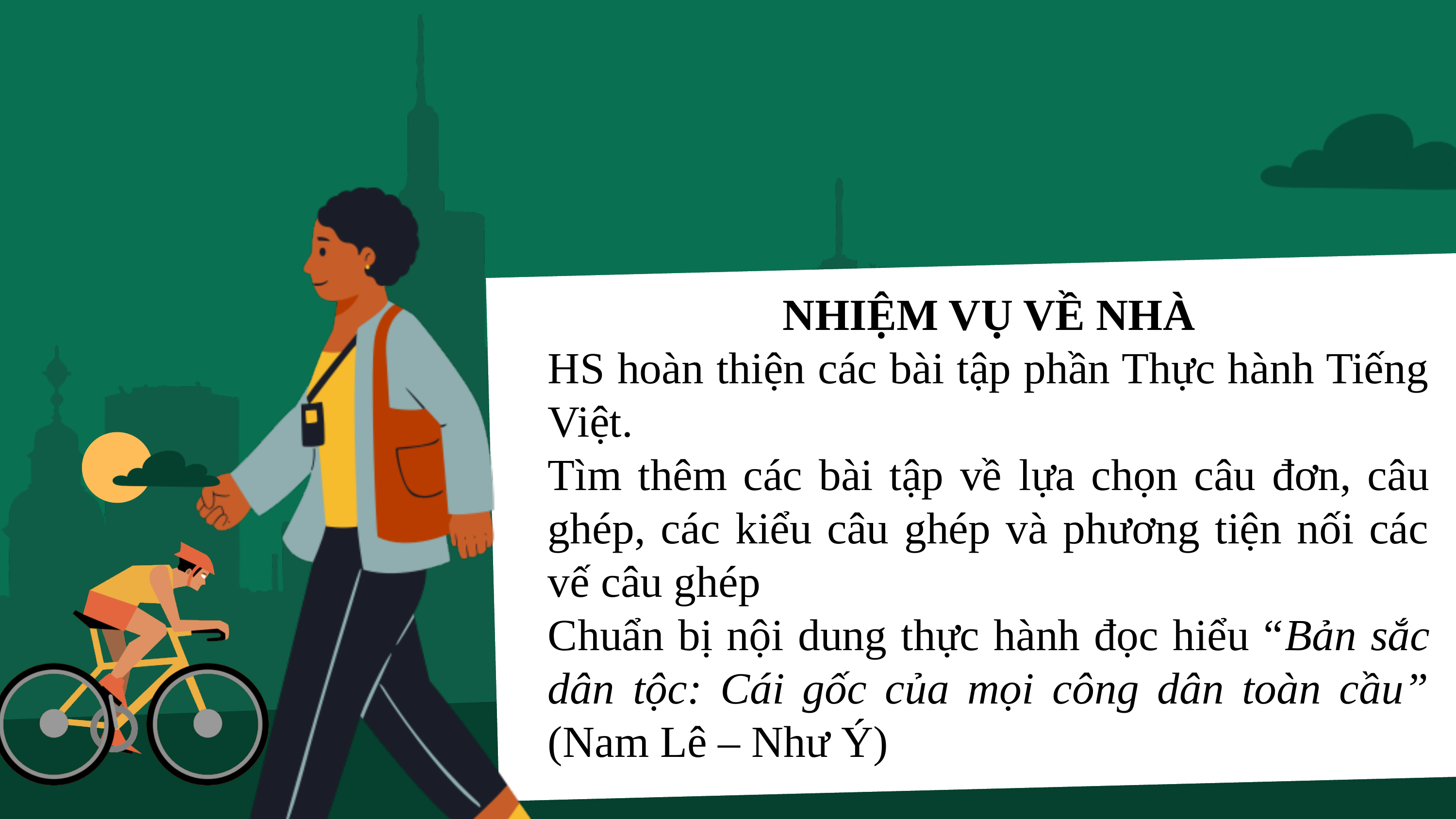

NHIỆM VỤ VỀ NHÀ
HS hoàn thiện các bài tập phần Thực hành Tiếng Việt.
Tìm thêm các bài tập về lựa chọn câu đơn, câu ghép, các kiểu câu ghép và phương tiện nối các vế câu ghép
Chuẩn bị nội dung thực hành đọc hiểu “Bản sắc dân tộc: Cái gốc của mọi công dân toàn cầu” (Nam Lê – Như Ý)